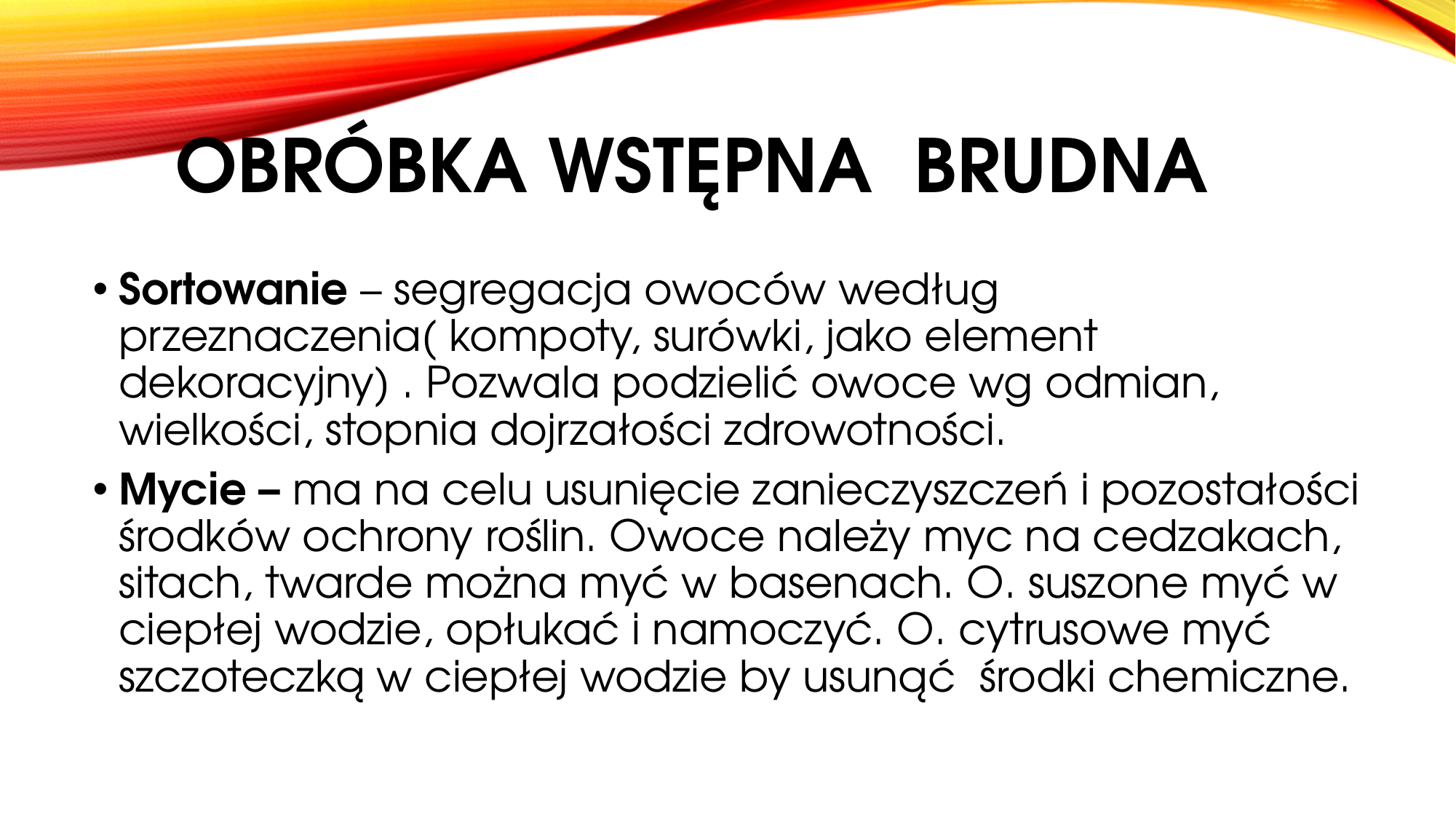

# Obróbka Wstępna  brudna
Sortowanie – segregacja owoców według przeznaczenia( kompoty, surówki, jako element dekoracyjny) . Pozwala podzielić owoce wg odmian, wielkości, stopnia dojrzałości zdrowotności.
Mycie – ma na celu usunięcie zanieczyszczeń i pozostałości środków ochrony roślin. Owoce należy myc na cedzakach, sitach, twarde można myć w basenach. O. suszone myć w ciepłej wodzie, opłukać i namoczyć. O. cytrusowe myć szczoteczką w ciepłej wodzie by usunąć  środki chemiczne.